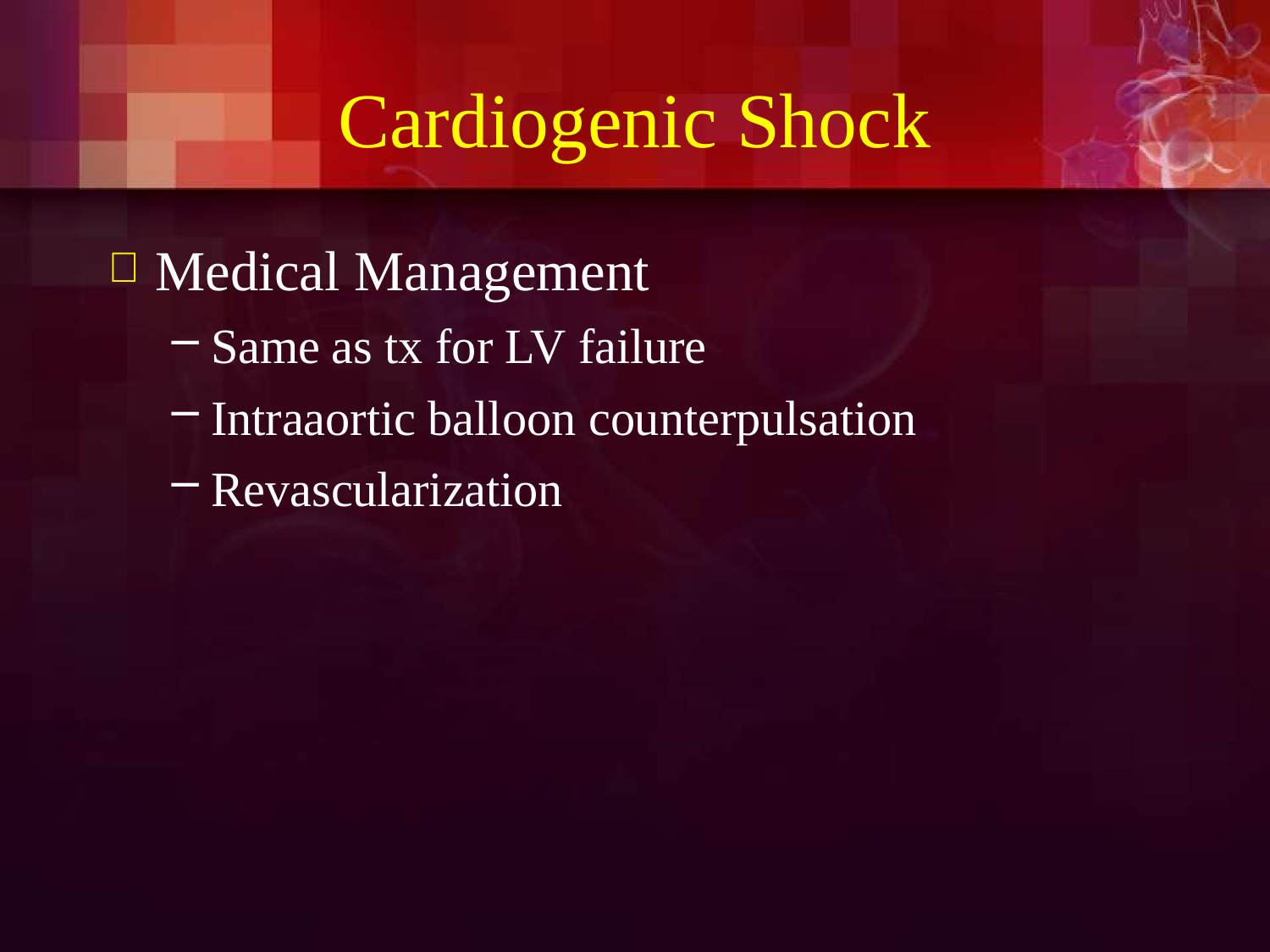

# Cardiogenic Shock
Medical Management
Same as tx for LV failure
Intraaortic balloon counterpulsation
Revascularization